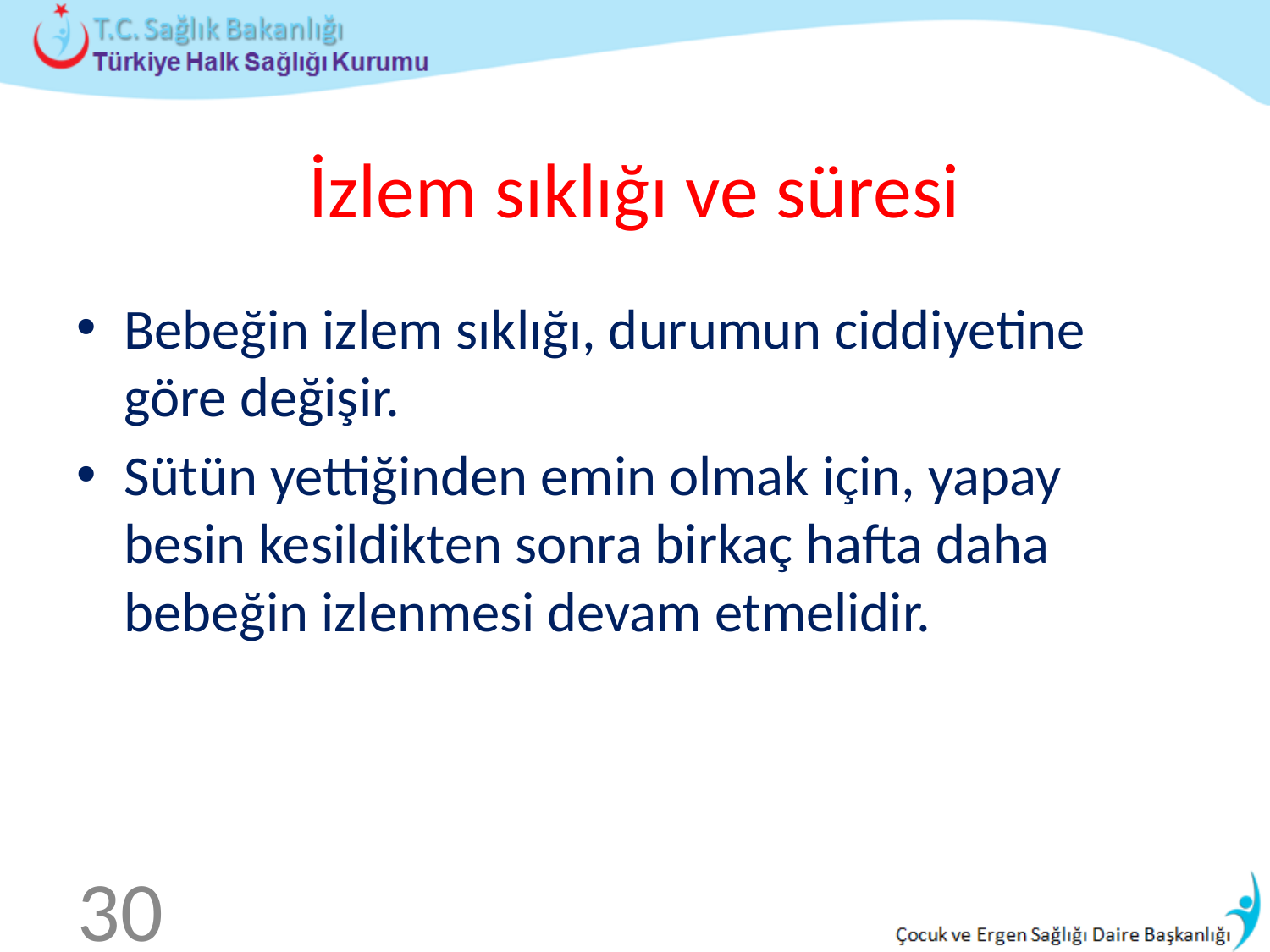

# İzlem sıklığı ve süresi
Bebeğin izlem sıklığı, durumun ciddiyetine göre değişir.
Sütün yettiğinden emin olmak için, yapay besin kesildikten sonra birkaç hafta daha bebeğin izlenmesi devam etmelidir.

30